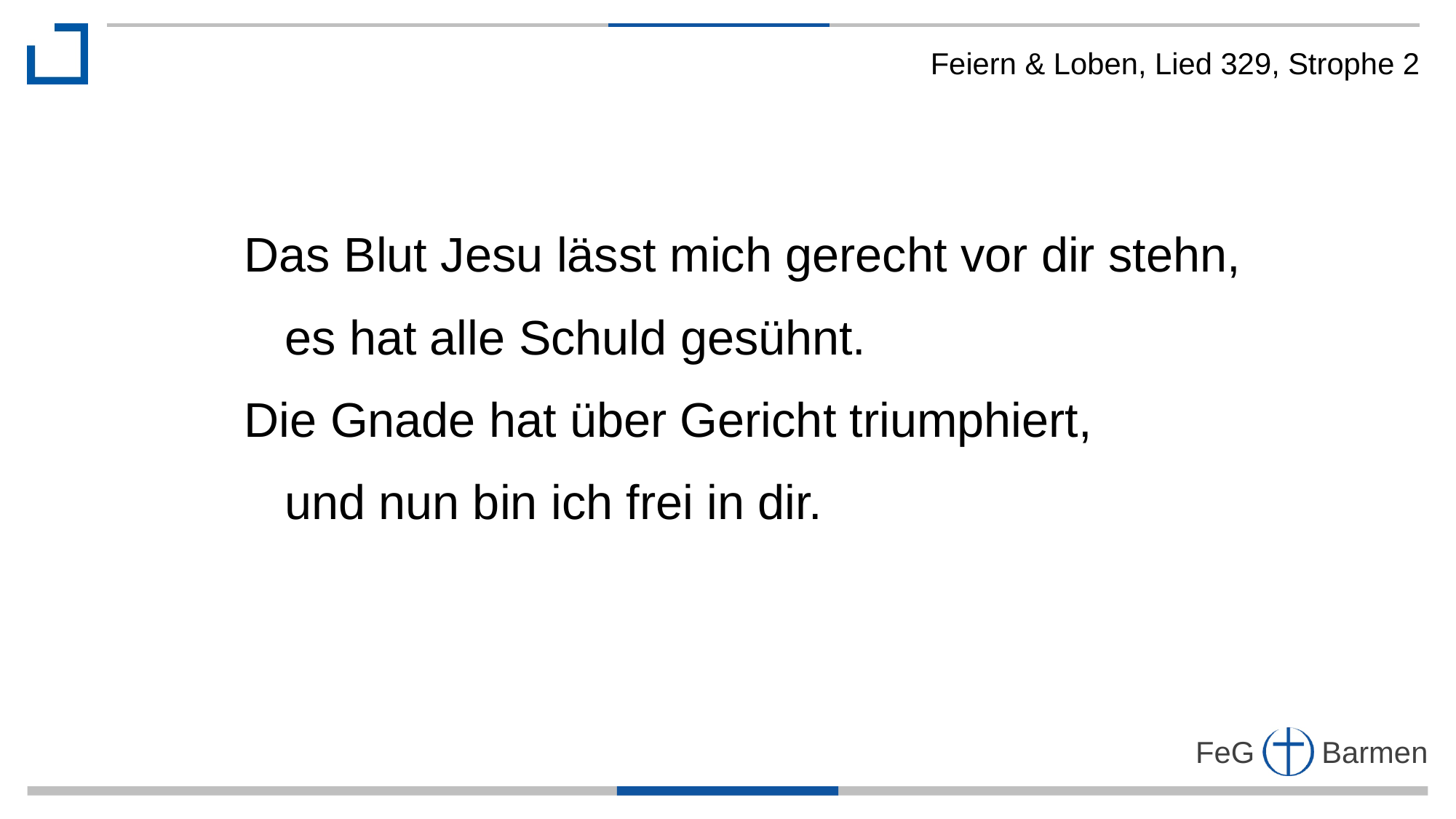

Feiern & Loben, Lied 329, Strophe 2
Das Blut Jesu lässt mich gerecht vor dir stehn,
   es hat alle Schuld gesühnt.
Die Gnade hat über Gericht triumphiert,
   und nun bin ich frei in dir.